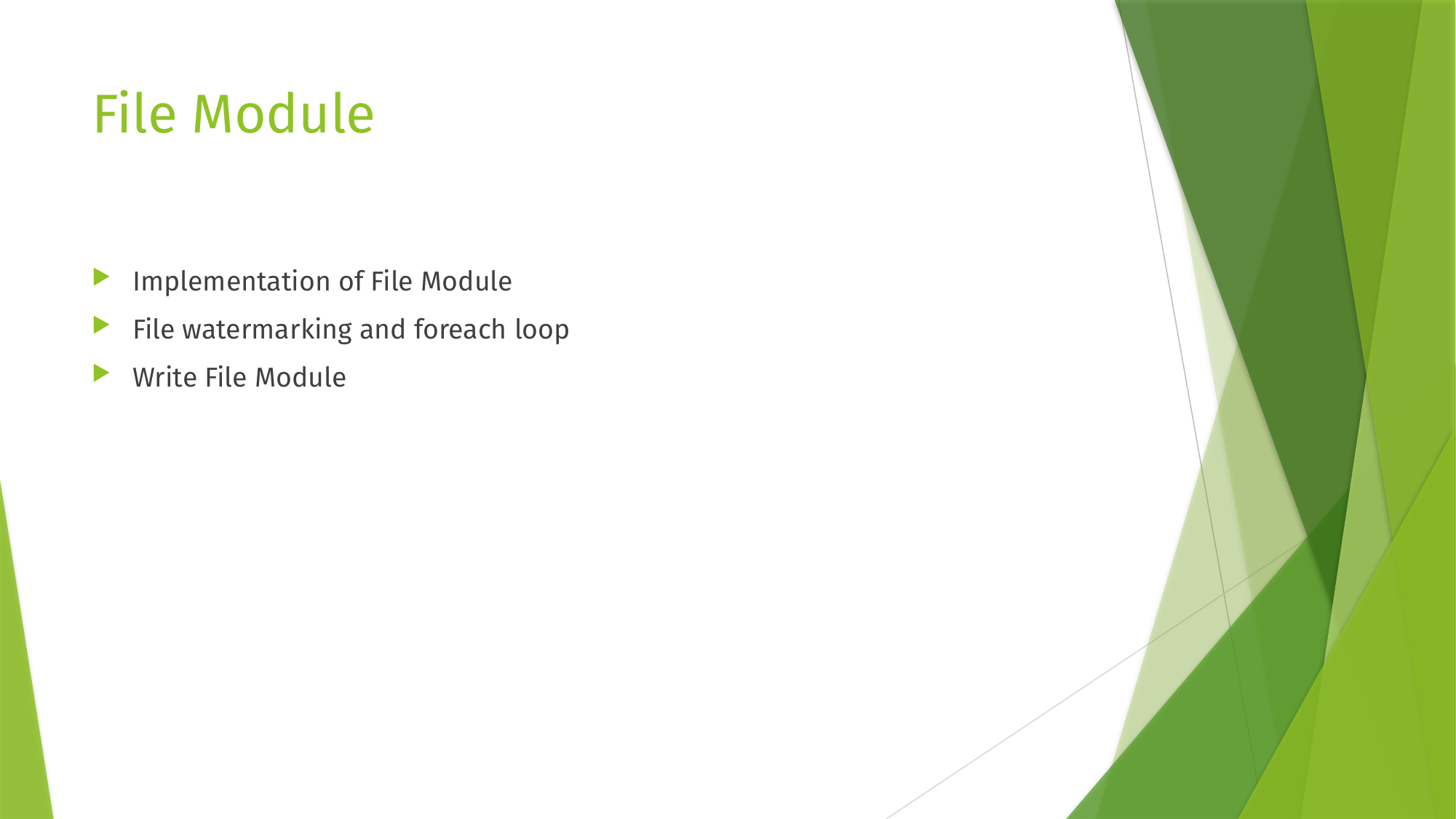

# File Module
Implementation of File Module
File watermarking and foreach loop
Write File Module